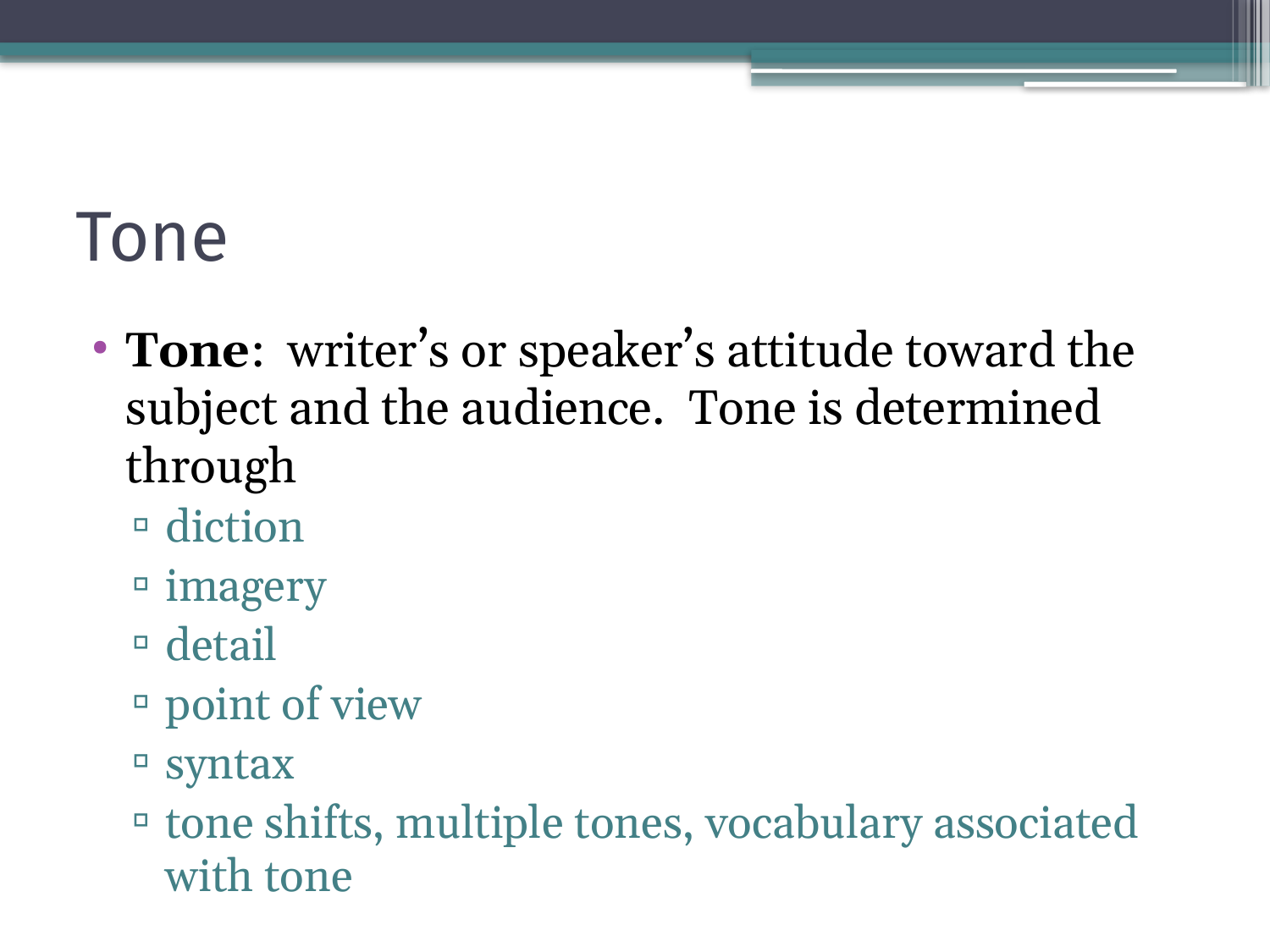

# Tone
Tone:  writer’s or speaker’s attitude toward the subject and the audience.  Tone is determined through
diction
imagery
detail
point of view
syntax
tone shifts, multiple tones, vocabulary associated with tone